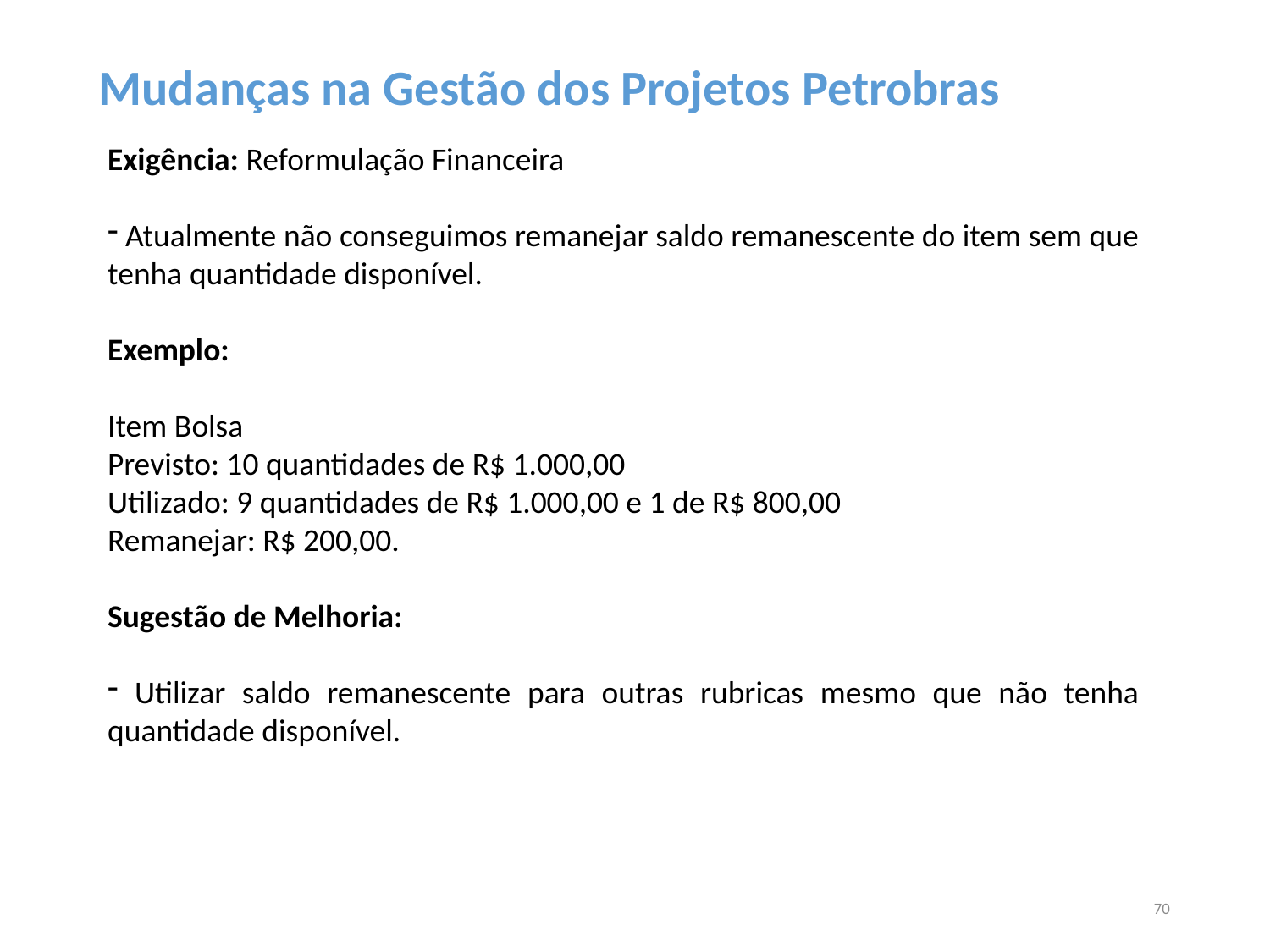

Mudanças na Gestão dos Projetos Petrobras

Exigência: Reformulação Financeira

 Atualmente não conseguimos remanejar saldo remanescente do item sem que tenha quantidade disponível.

Exemplo:

Item Bolsa
Previsto: 10 quantidades de R$ 1.000,00
Utilizado: 9 quantidades de R$ 1.000,00 e 1 de R$ 800,00
Remanejar: R$ 200,00.

Sugestão de Melhoria:

 Utilizar saldo remanescente para outras rubricas mesmo que não tenha quantidade disponível.
70